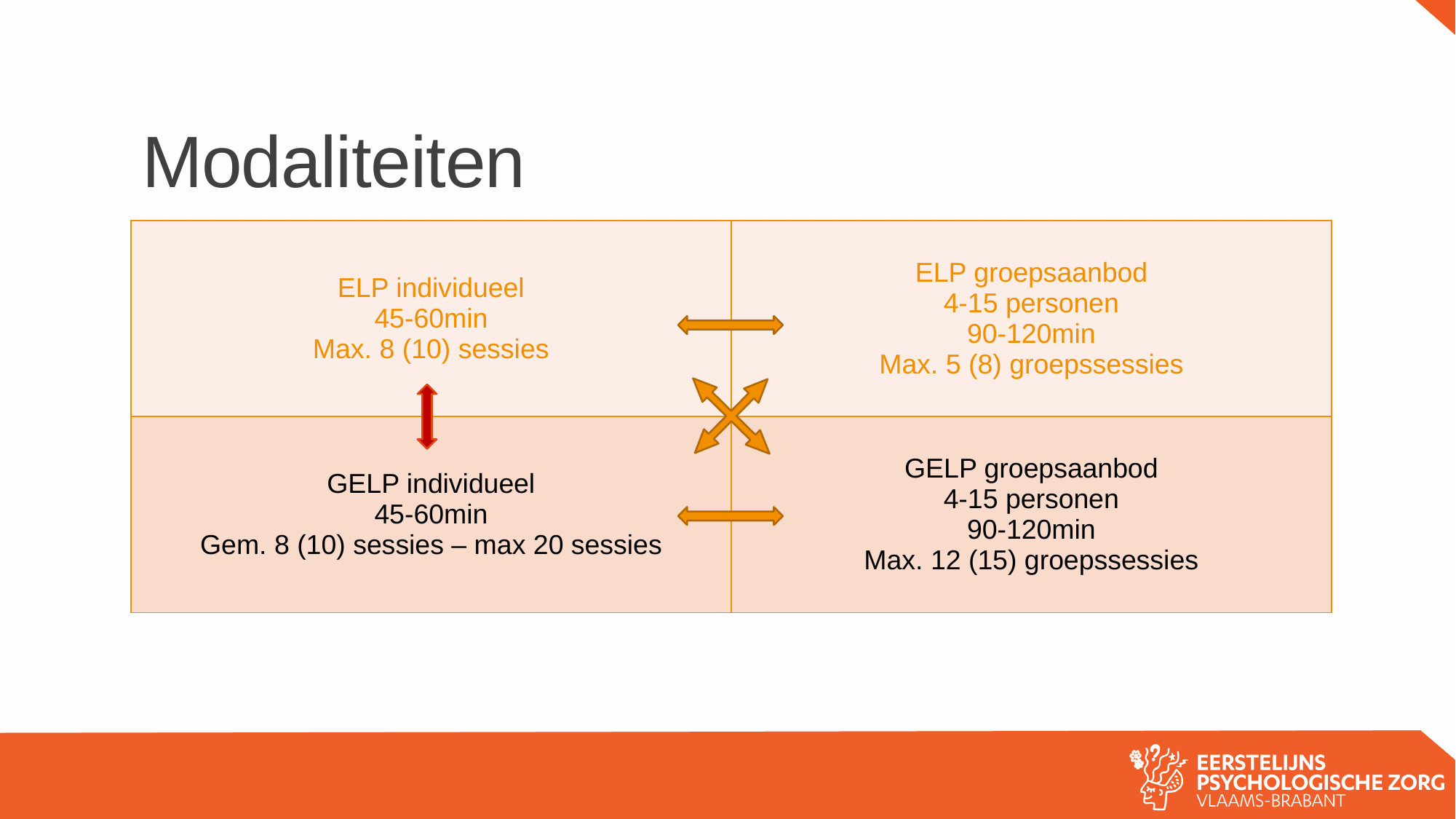

# Modaliteiten
| ELP individueel 45-60min Max. 8 (10) sessies | ELP groepsaanbod 4-15 personen 90-120min Max. 5 (8) groepssessies |
| --- | --- |
| GELP individueel 45-60min Gem. 8 (10) sessies – max 20 sessies | GELP groepsaanbod 4-15 personen 90-120min Max. 12 (15) groepssessies |